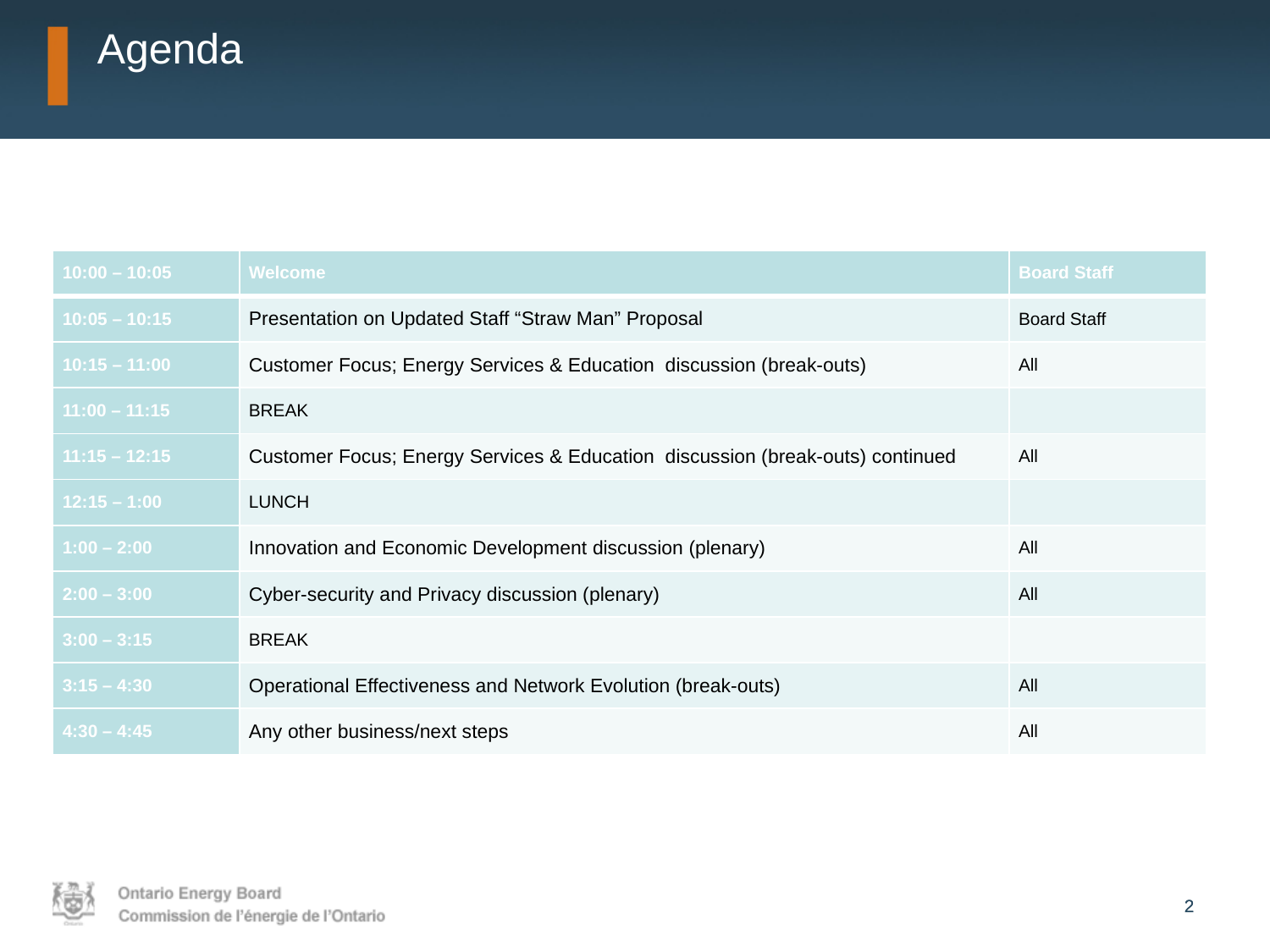

# Agenda
| 10:00 – 10:05 | Welcome | Board Staff |
| --- | --- | --- |
| 10:05 – 10:15 | Presentation on Updated Staff “Straw Man” Proposal | Board Staff |
| 10:15 – 11:00 | Customer Focus; Energy Services & Education discussion (break-outs) | All |
| 11:00 – 11:15 | BREAK |  |
| 11:15 – 12:15 | Customer Focus; Energy Services & Education discussion (break-outs) continued | All |
| 12:15 – 1:00 | LUNCH |  |
| 1:00 – 2:00 | Innovation and Economic Development discussion (plenary) | All |
| 2:00 – 3:00 | Cyber-security and Privacy discussion (plenary) | All |
| 3:00 – 3:15 | BREAK |  |
| 3:15 – 4:30 | Operational Effectiveness and Network Evolution (break-outs) | All |
| 4:30 – 4:45 | Any other business/next steps | All |